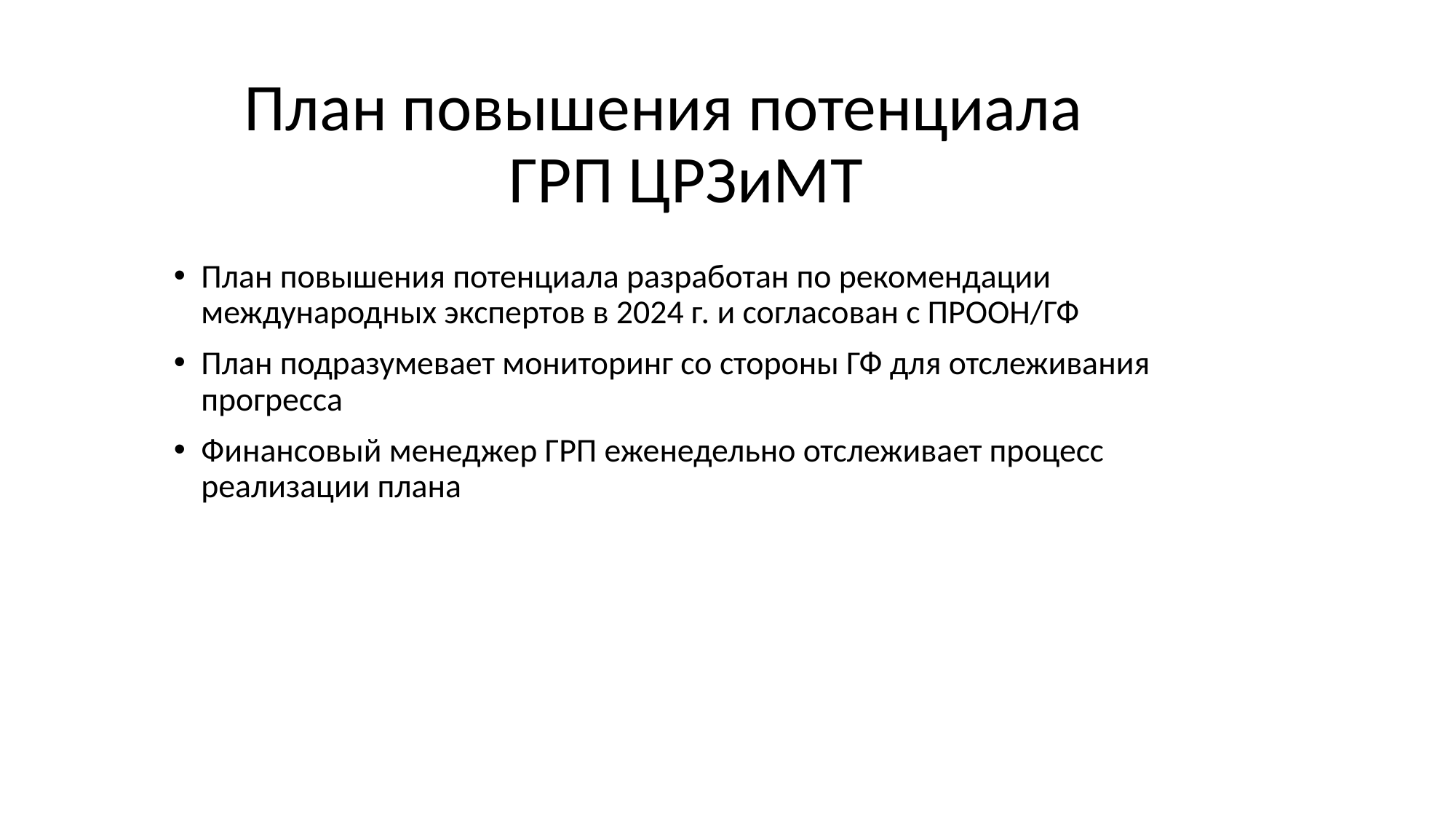

# План повышения потенциала ГРП ЦРЗиМТ
План повышения потенциала разработан по рекомендации международных экспертов в 2024 г. и согласован с ПРООН/ГФ
План подразумевает мониторинг со стороны ГФ для отслеживания прогресса
Финансовый менеджер ГРП еженедельно отслеживает процесс реализации плана